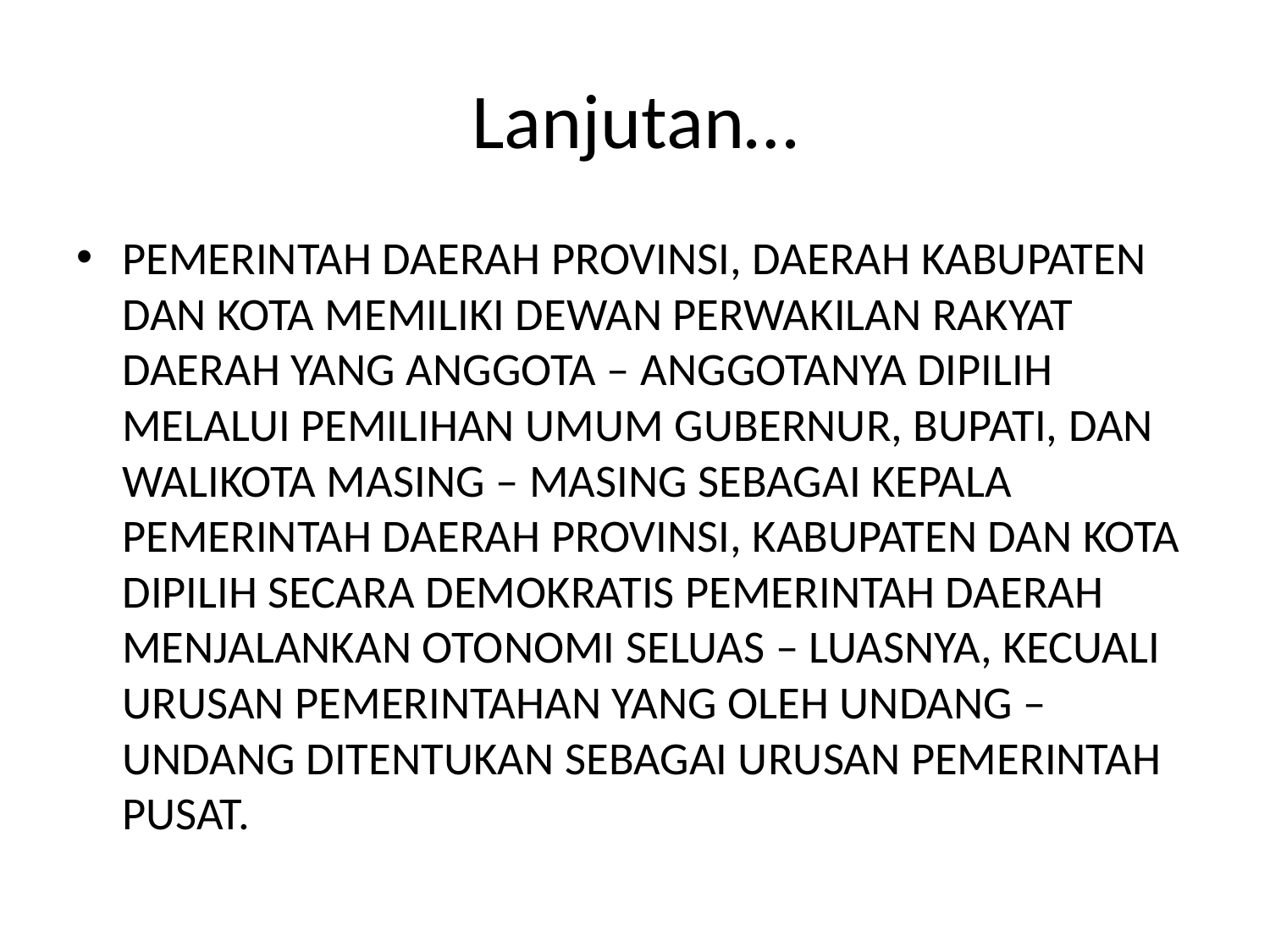

# Lanjutan…
PEMERINTAH DAERAH PROVINSI, DAERAH KABUPATEN DAN KOTA MEMILIKI DEWAN PERWAKILAN RAKYAT DAERAH YANG ANGGOTA – ANGGOTANYA DIPILIH MELALUI PEMILIHAN UMUM GUBERNUR, BUPATI, DAN WALIKOTA MASING – MASING SEBAGAI KEPALA PEMERINTAH DAERAH PROVINSI, KABUPATEN DAN KOTA DIPILIH SECARA DEMOKRATIS PEMERINTAH DAERAH MENJALANKAN OTONOMI SELUAS – LUASNYA, KECUALI URUSAN PEMERINTAHAN YANG OLEH UNDANG – UNDANG DITENTUKAN SEBAGAI URUSAN PEMERINTAH PUSAT.